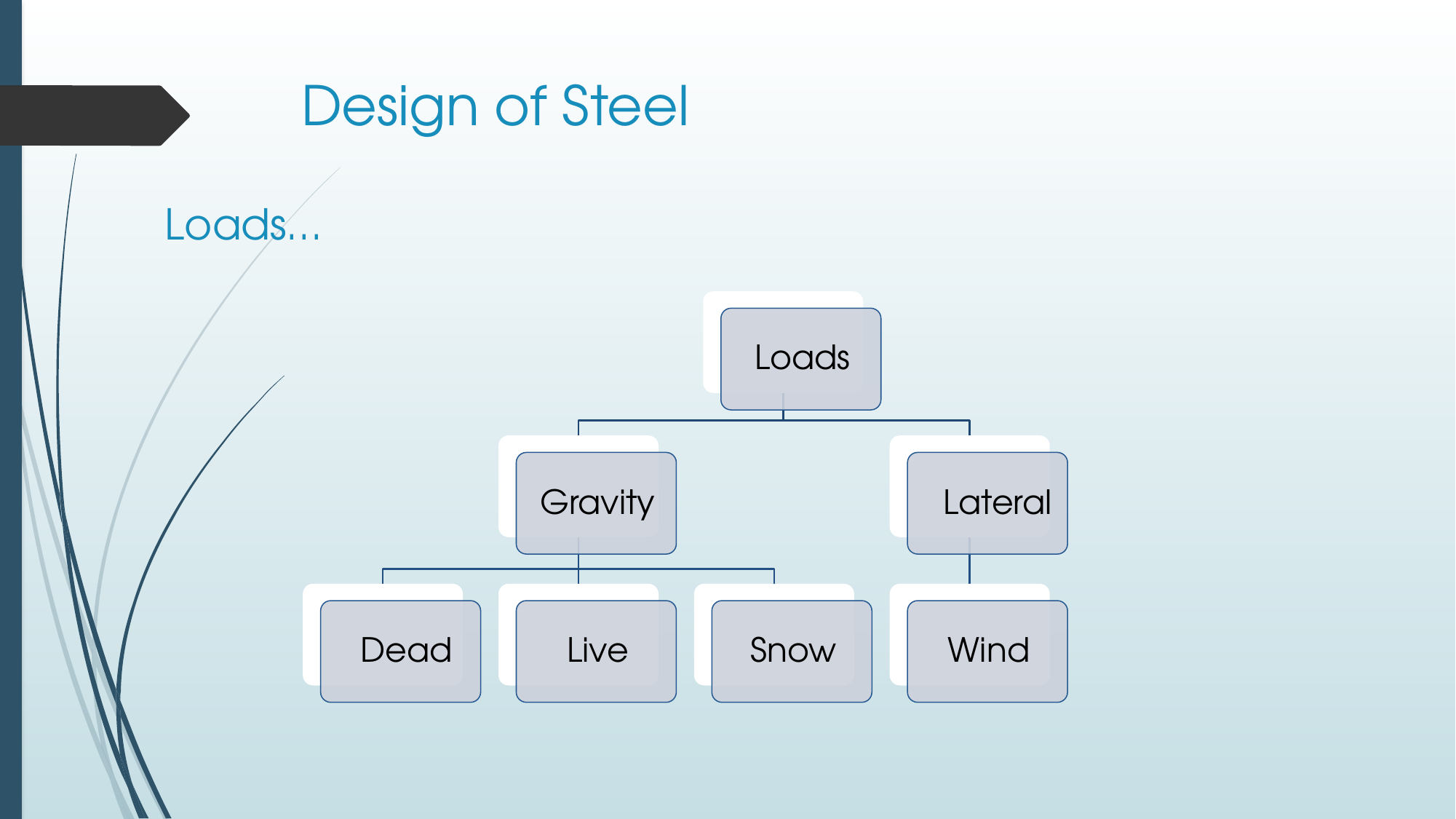

# Design of Steel
Loads…
Loads
Gravity
Dead
Live
Snow
Lateral
Wind